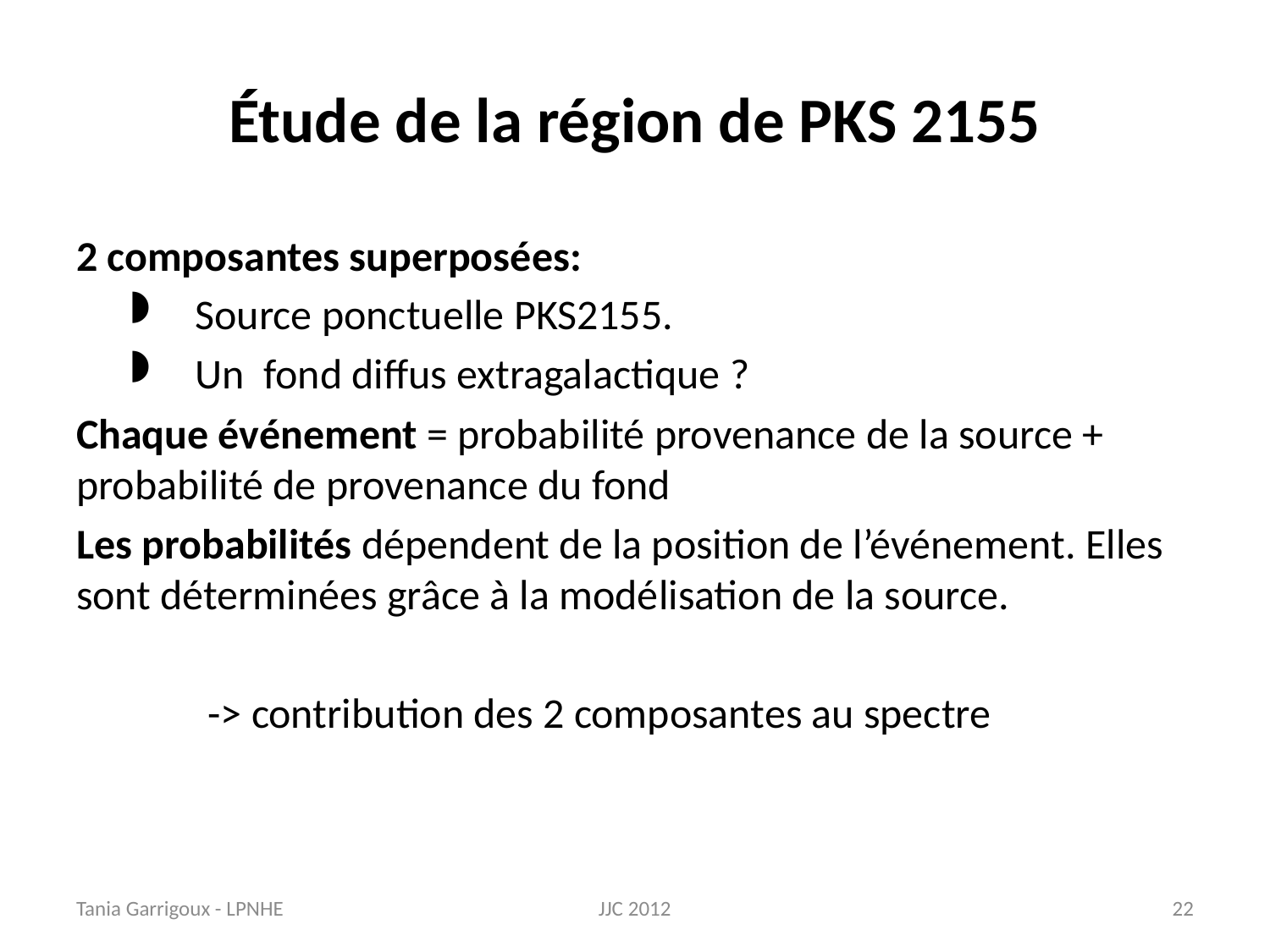

# Étude de la région de PKS 2155
2 composantes superposées:
Source ponctuelle PKS2155.
Un  fond diffus extragalactique ?
Chaque événement = probabilité provenance de la source + probabilité de provenance du fond
Les probabilités dépendent de la position de l’événement. Elles sont déterminées grâce à la modélisation de la source.

        -> contribution des 2 composantes au spectre

Tania Garrigoux - LPNHE
JJC 2012
22